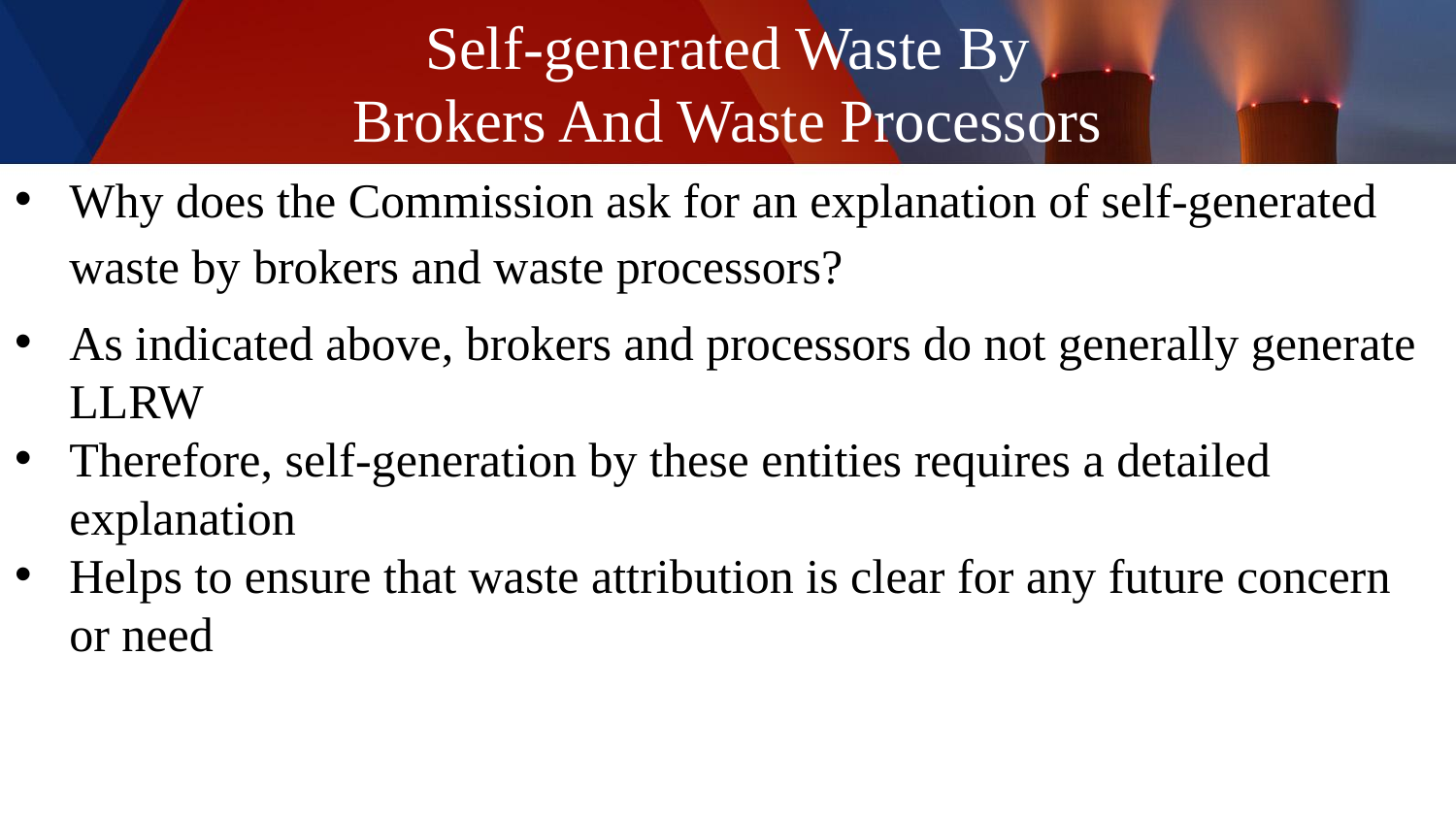

# Self-generated Waste By Brokers And Waste Processors
Why does the Commission ask for an explanation of self-generated waste by brokers and waste processors?
As indicated above, brokers and processors do not generally generate LLRW
Therefore, self-generation by these entities requires a detailed explanation
Helps to ensure that waste attribution is clear for any future concern or need